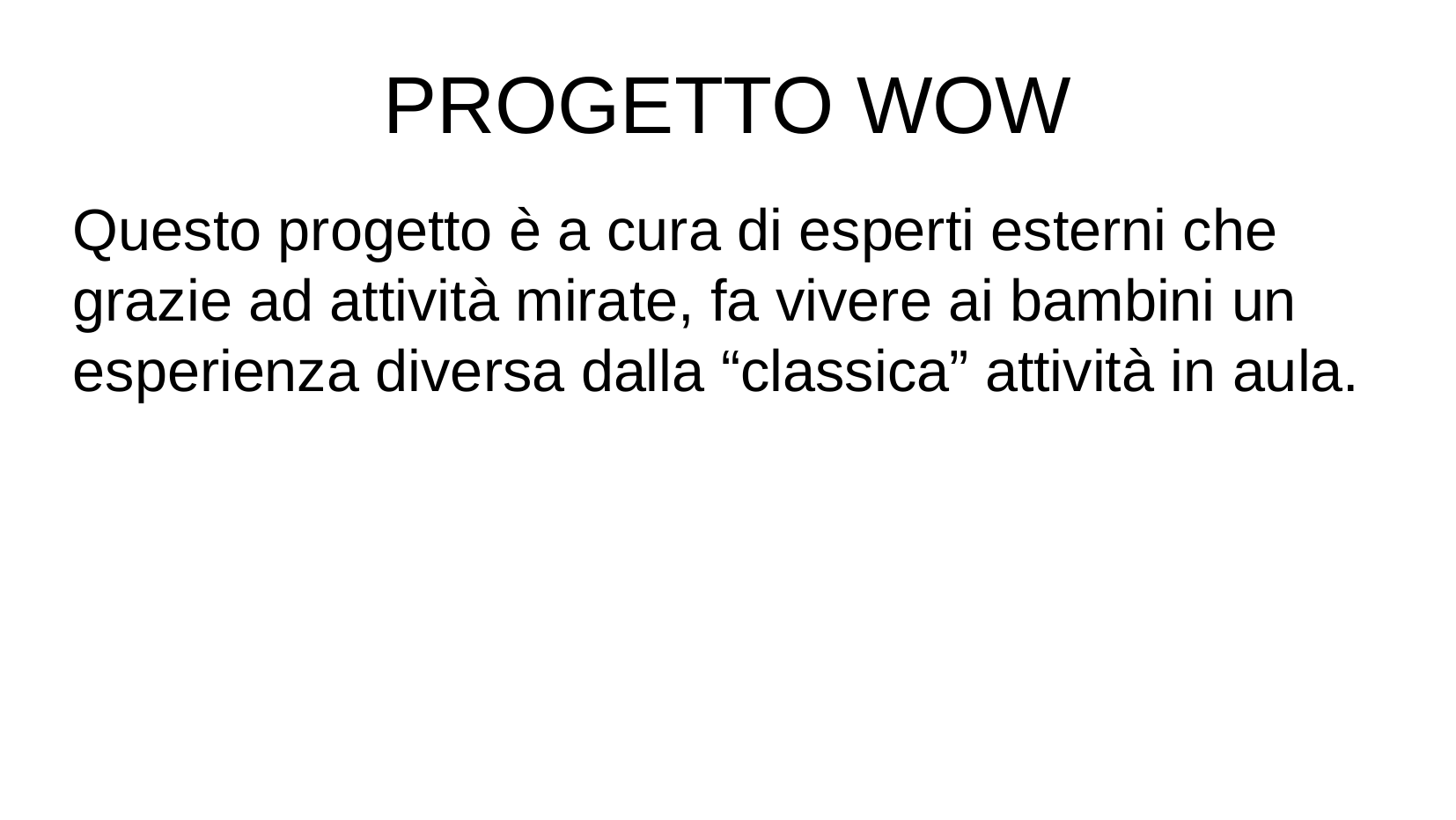

PROGETTO WOW
Questo progetto è a cura di esperti esterni che grazie ad attività mirate, fa vivere ai bambini un esperienza diversa dalla “classica” attività in aula.